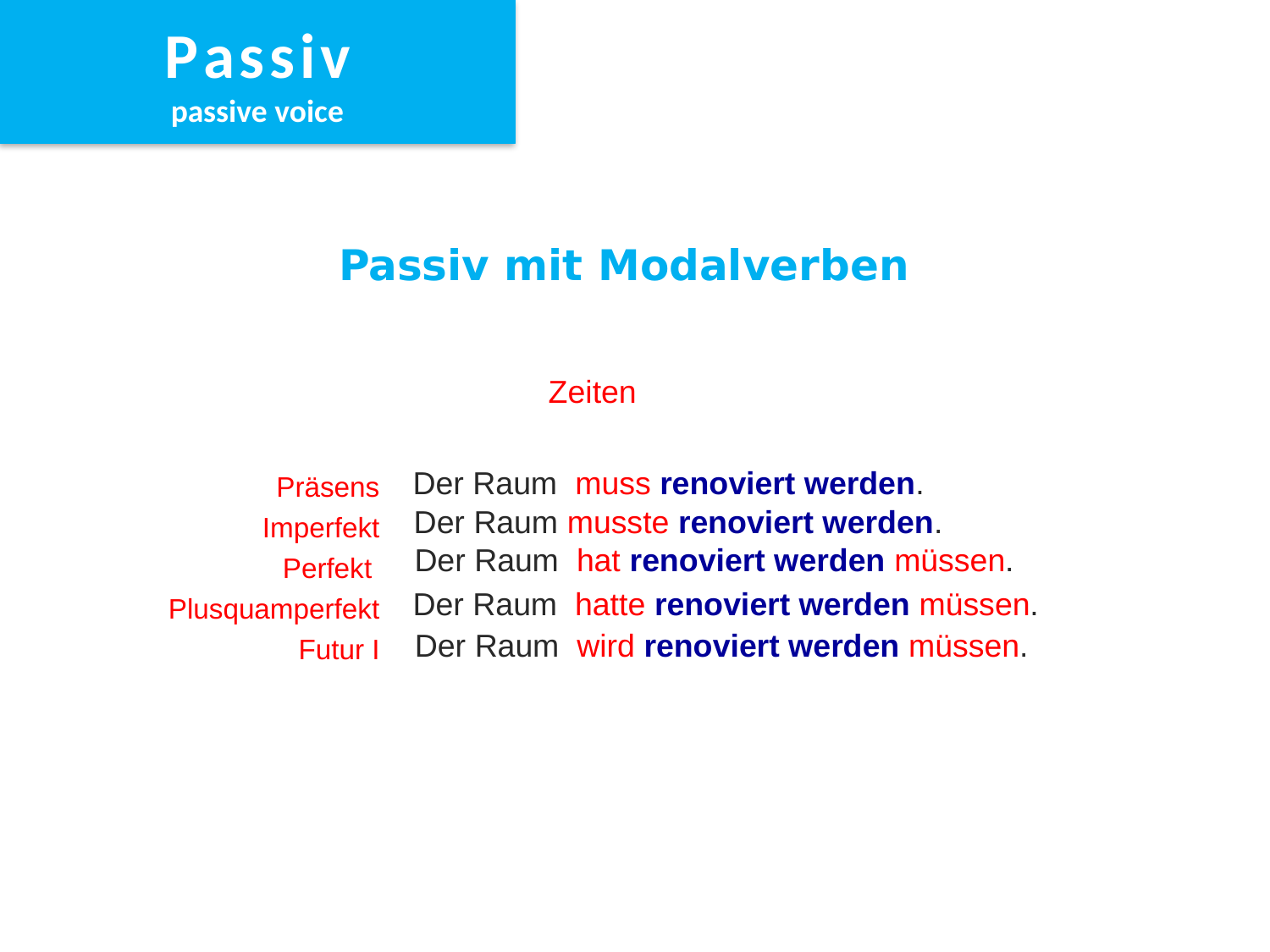

P a s s i v
passive voice
Passiv mit Modalverben
Zeiten
Präsens
Imperfekt
Perfekt
Plusquamperfekt
Futur I
Der Raum  muss renoviert werden.
Der Raum musste renoviert werden.
Der Raum  hat renoviert werden müssen.
Der Raum  hatte renoviert werden müssen.
Der Raum  wird renoviert werden müssen.